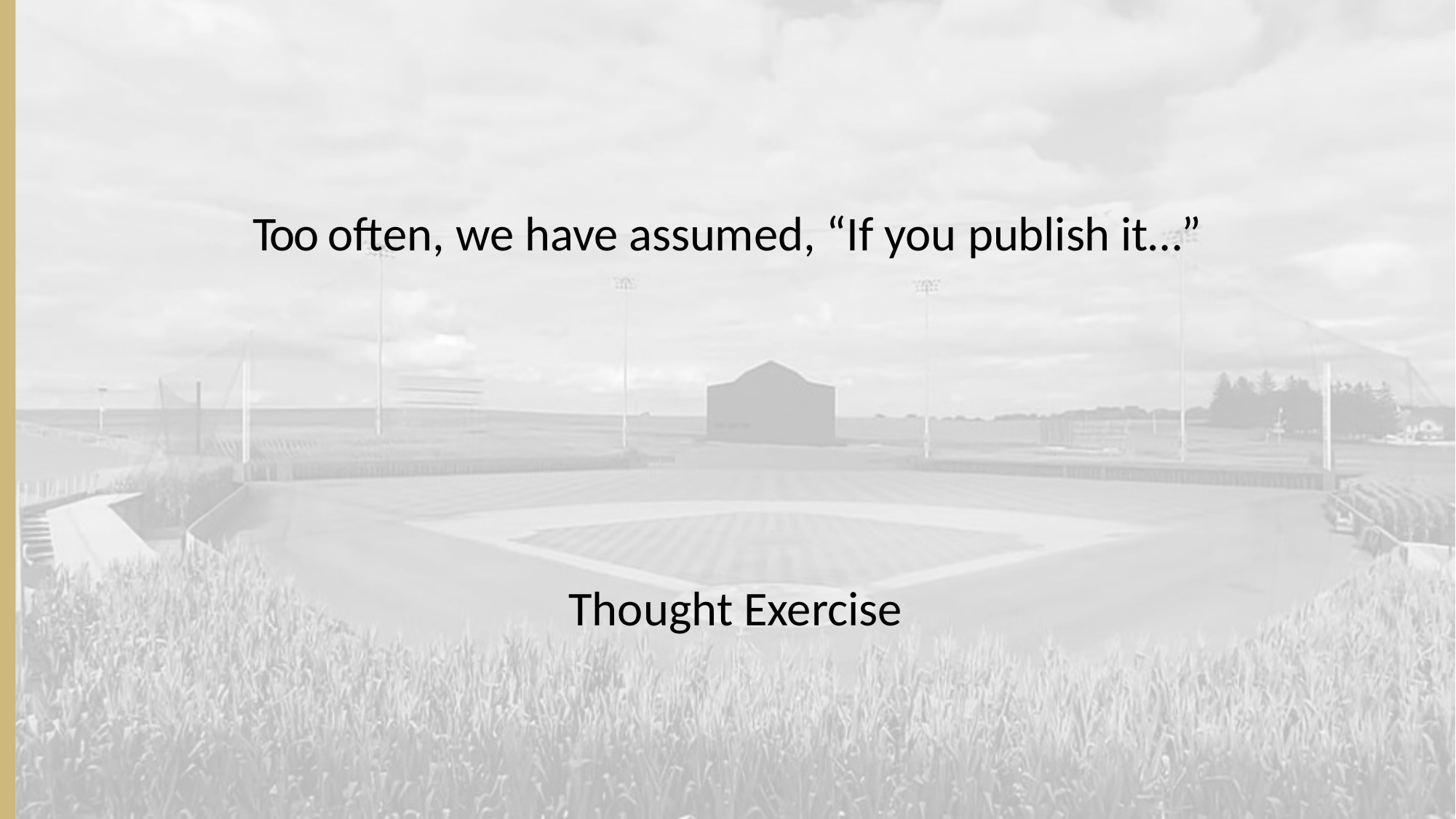

Thought Exercise
# Too often, we have assumed, “If you publish it…”